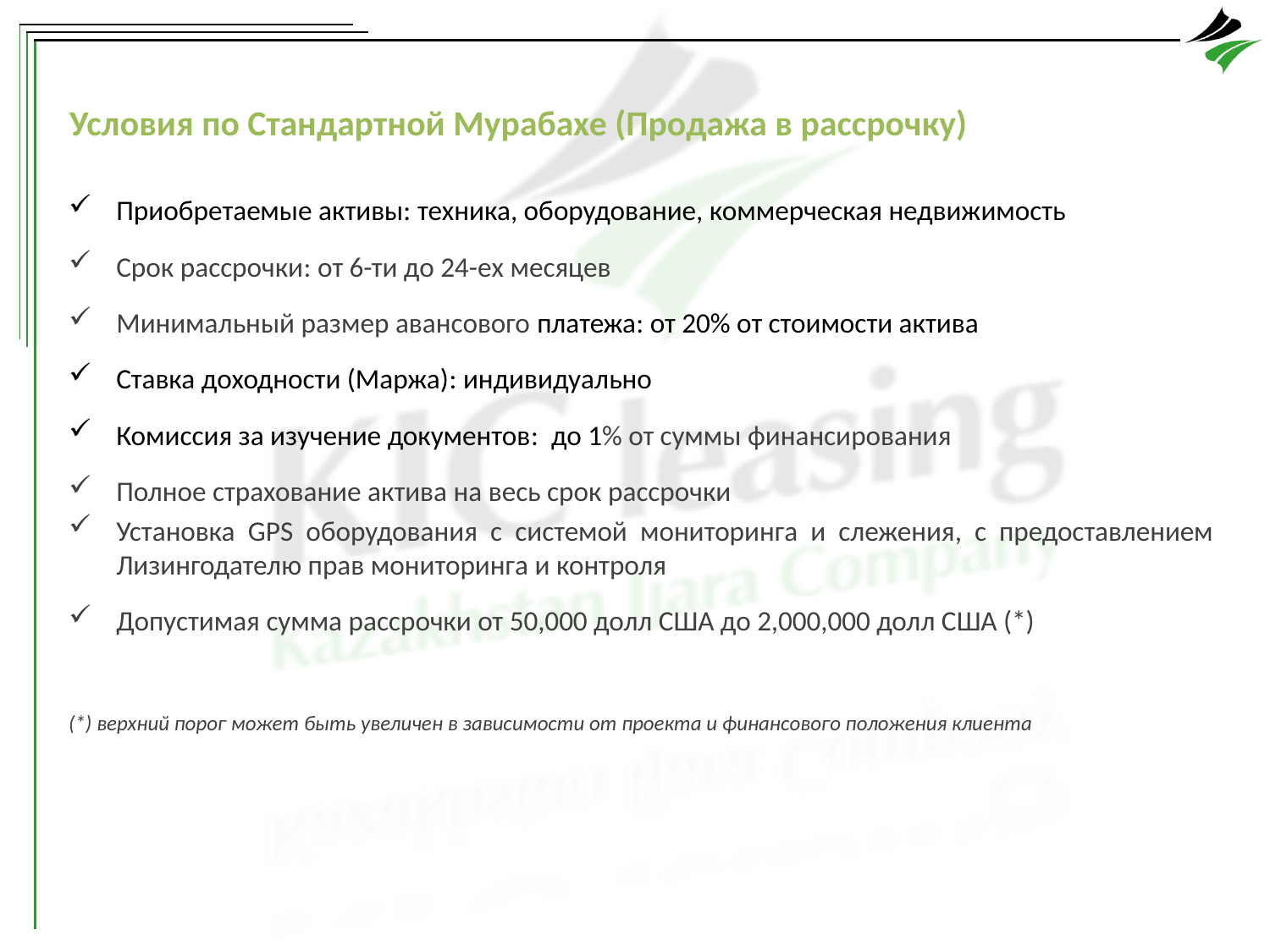

Условия по Стандартной Мурабахе (Продажа в рассрочку)
Приобретаемые активы: техника, оборудование, коммерческая недвижимость
Срок рассрочки: от 6-ти до 24-ех месяцев
Минимальный размер авансового платежа: от 20% от стоимости актива
Ставка доходности (Маржа): индивидуально
Комиссия за изучение документов:  до 1% от суммы финансирования
Полное страхование актива на весь срок рассрочки
Установка GPS оборудования с системой мониторинга и слежения, с предоставлением Лизингодателю прав мониторинга и контроля
Допустимая сумма рассрочки от 50,000 долл США до 2,000,000 долл США (*)

(*) верхний порог может быть увеличен в зависимости от проекта и финансового положения клиента